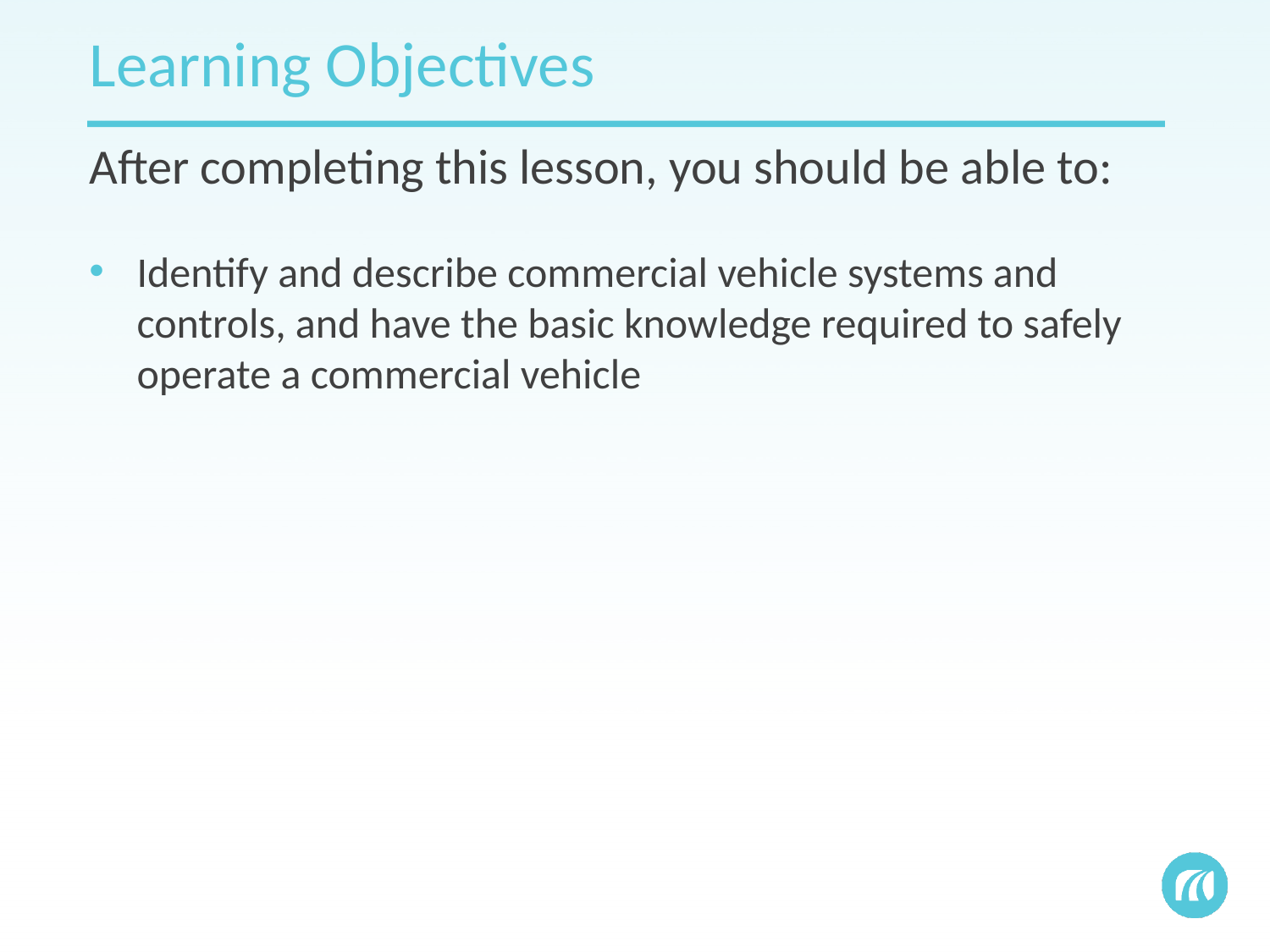

# Learning Objectives
After completing this lesson, you should be able to:

Identify and describe commercial vehicle systems and controls, and have the basic knowledge required to safely operate a commercial vehicle